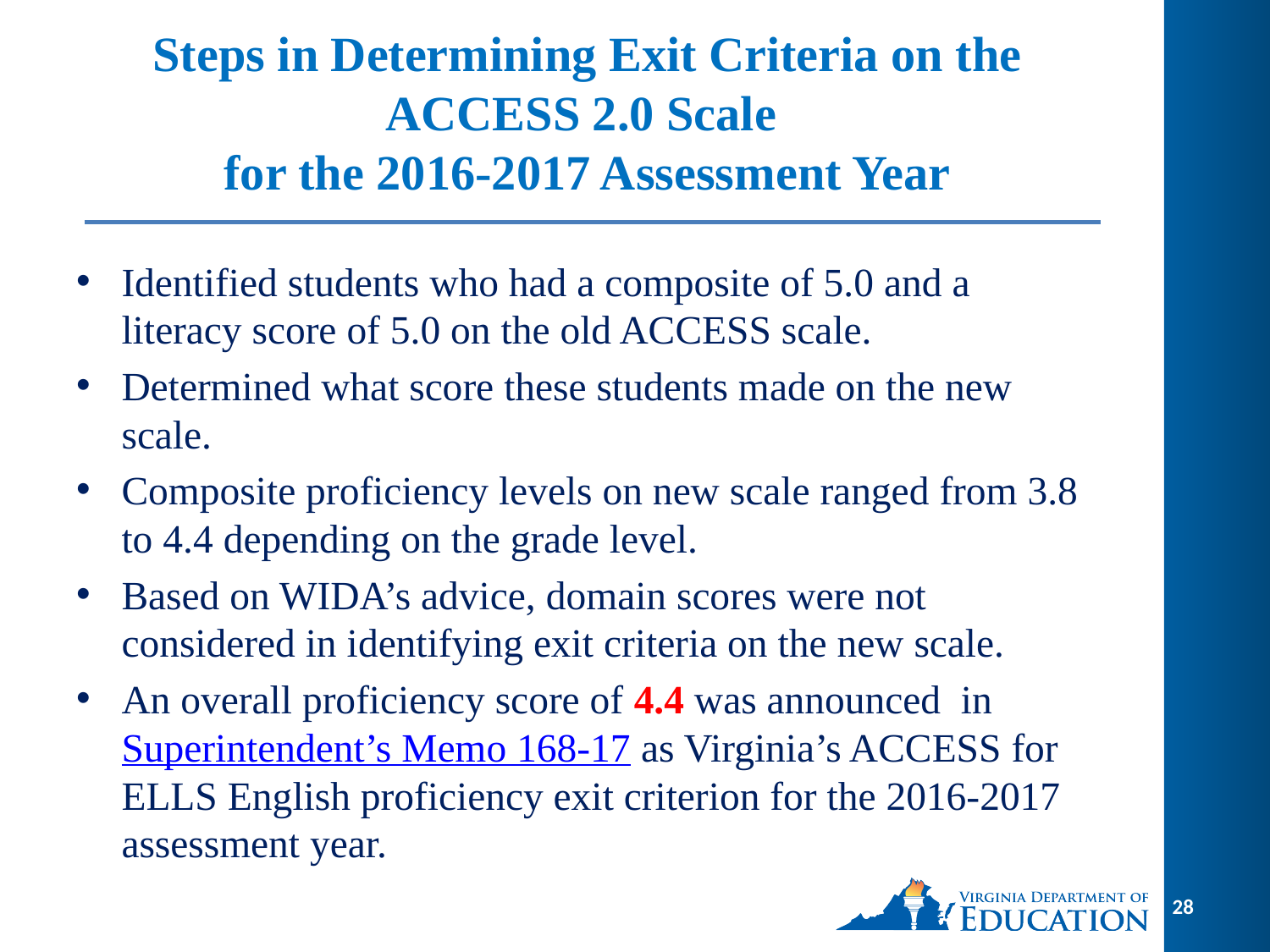

# Steps in Determining Exit Criteria on the ACCESS 2.0 Scale for the 2016-2017 Assessment Year
Identified students who had a composite of 5.0 and a literacy score of 5.0 on the old ACCESS scale.
Determined what score these students made on the new scale.
Composite proficiency levels on new scale ranged from 3.8 to 4.4 depending on the grade level.
Based on WIDA’s advice, domain scores were not considered in identifying exit criteria on the new scale.
An overall proficiency score of 4.4 was announced  in Superintendent’s Memo 168-17 as Virginia’s ACCESS for ELLS English proficiency exit criterion for the 2016-2017 assessment year.

28